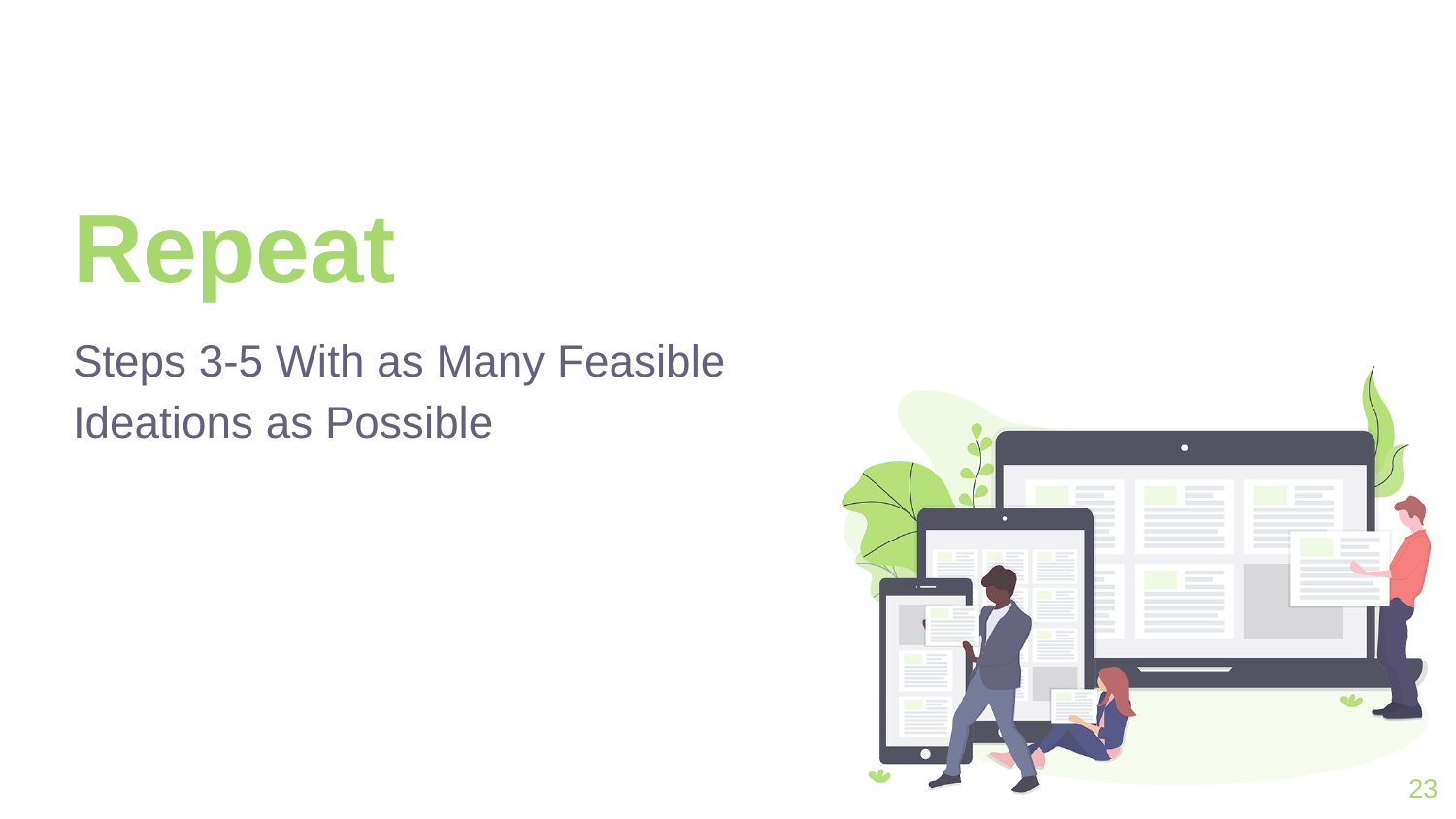

# Repeat
Steps 3-5 With as Many Feasible Ideations as Possible
23